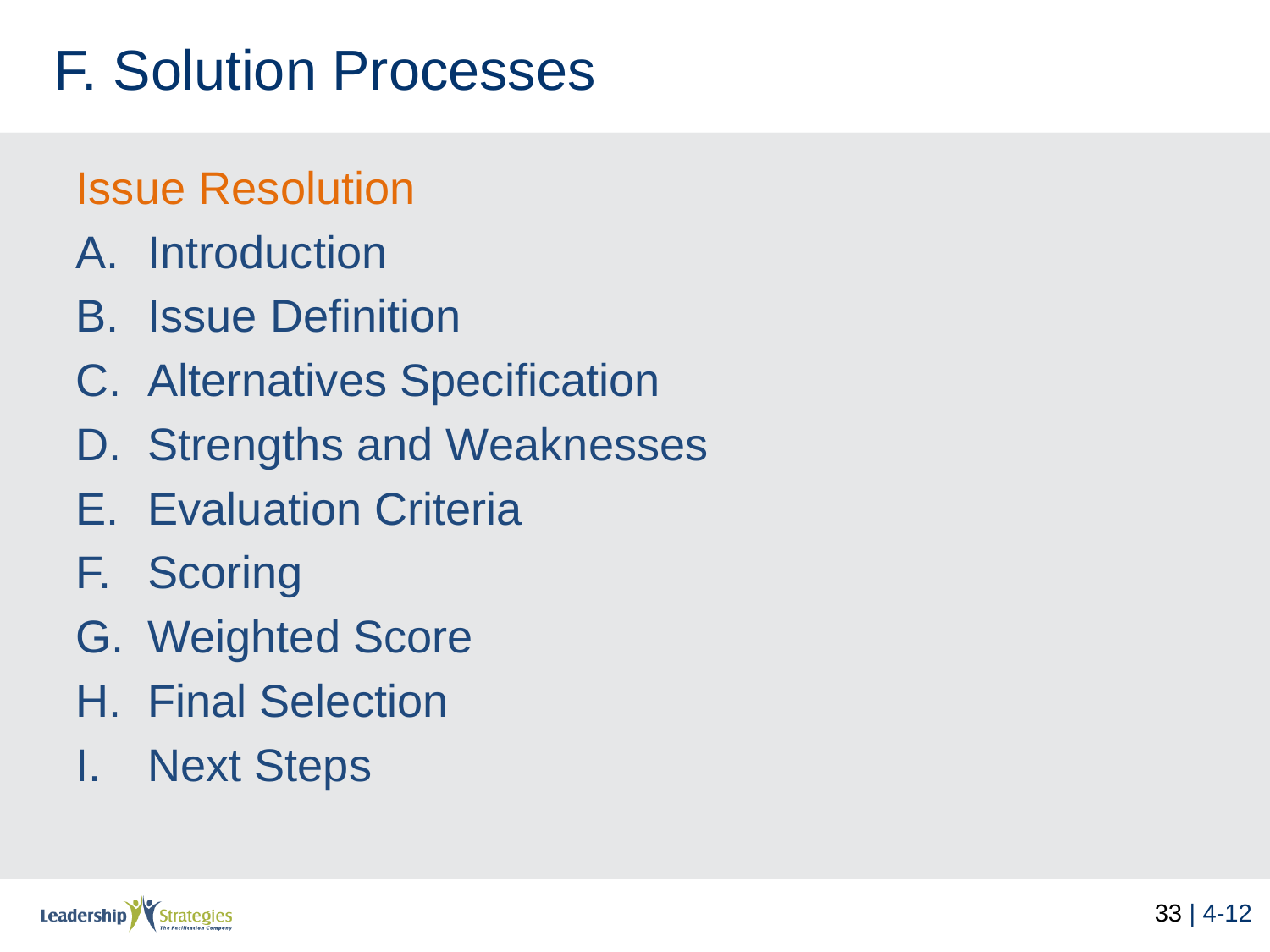

# F. Solution Processes
Issue Resolution
Introduction
Issue Definition
Alternatives Specification
Strengths and Weaknesses
Evaluation Criteria
Scoring
Weighted Score
Final Selection
Next Steps
33 | 4-12